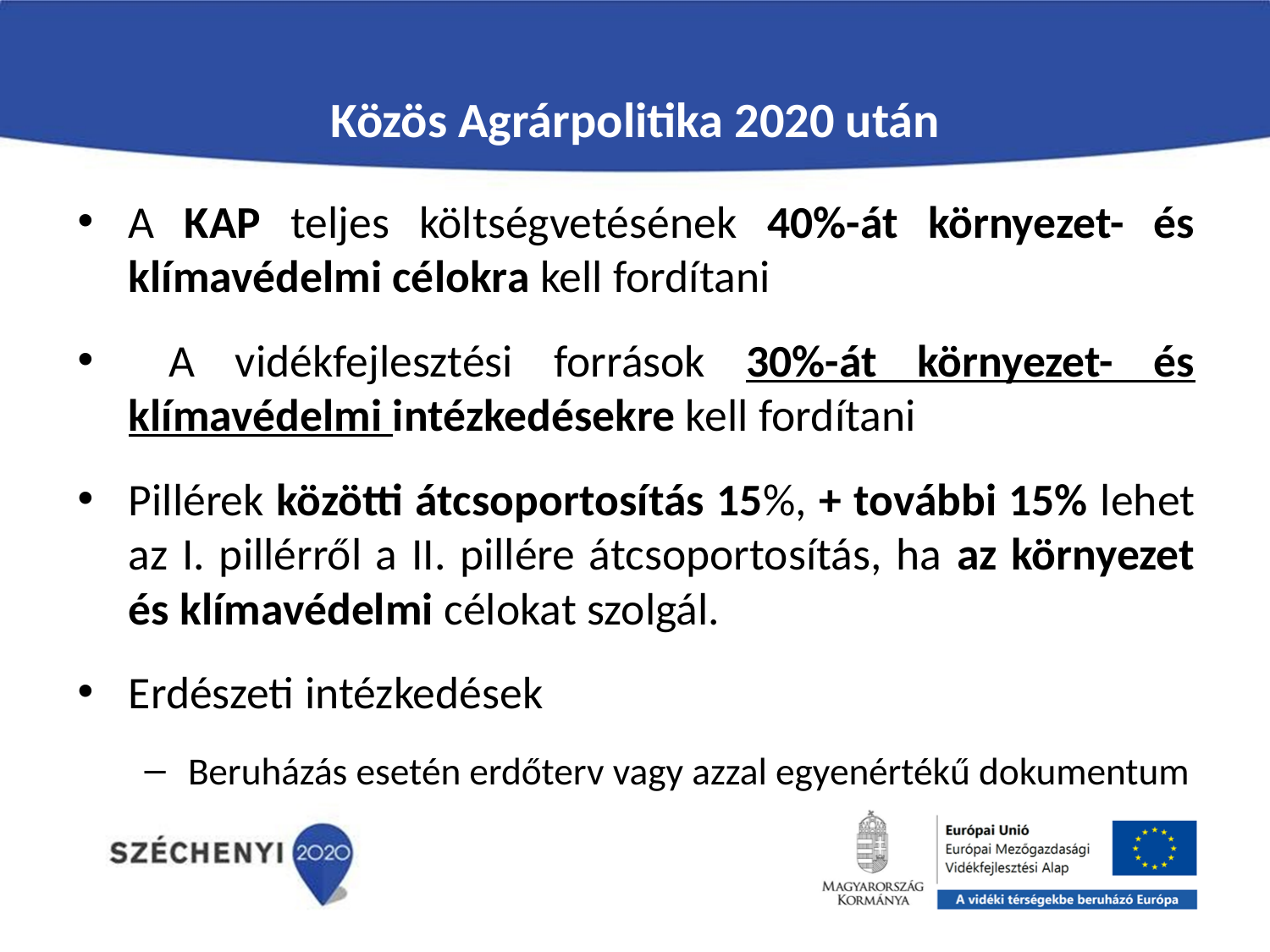

# Közös Agrárpolitika 2020 után
A KAP teljes költségvetésének 40%-át környezet- és klímavédelmi célokra kell fordítani
 A vidékfejlesztési források 30%-át környezet- és klímavédelmi intézkedésekre kell fordítani
Pillérek közötti átcsoportosítás 15%, + további 15% lehet az I. pillérről a II. pillére átcsoportosítás, ha az környezet és klímavédelmi célokat szolgál.
Erdészeti intézkedések
Beruházás esetén erdőterv vagy azzal egyenértékű dokumentum